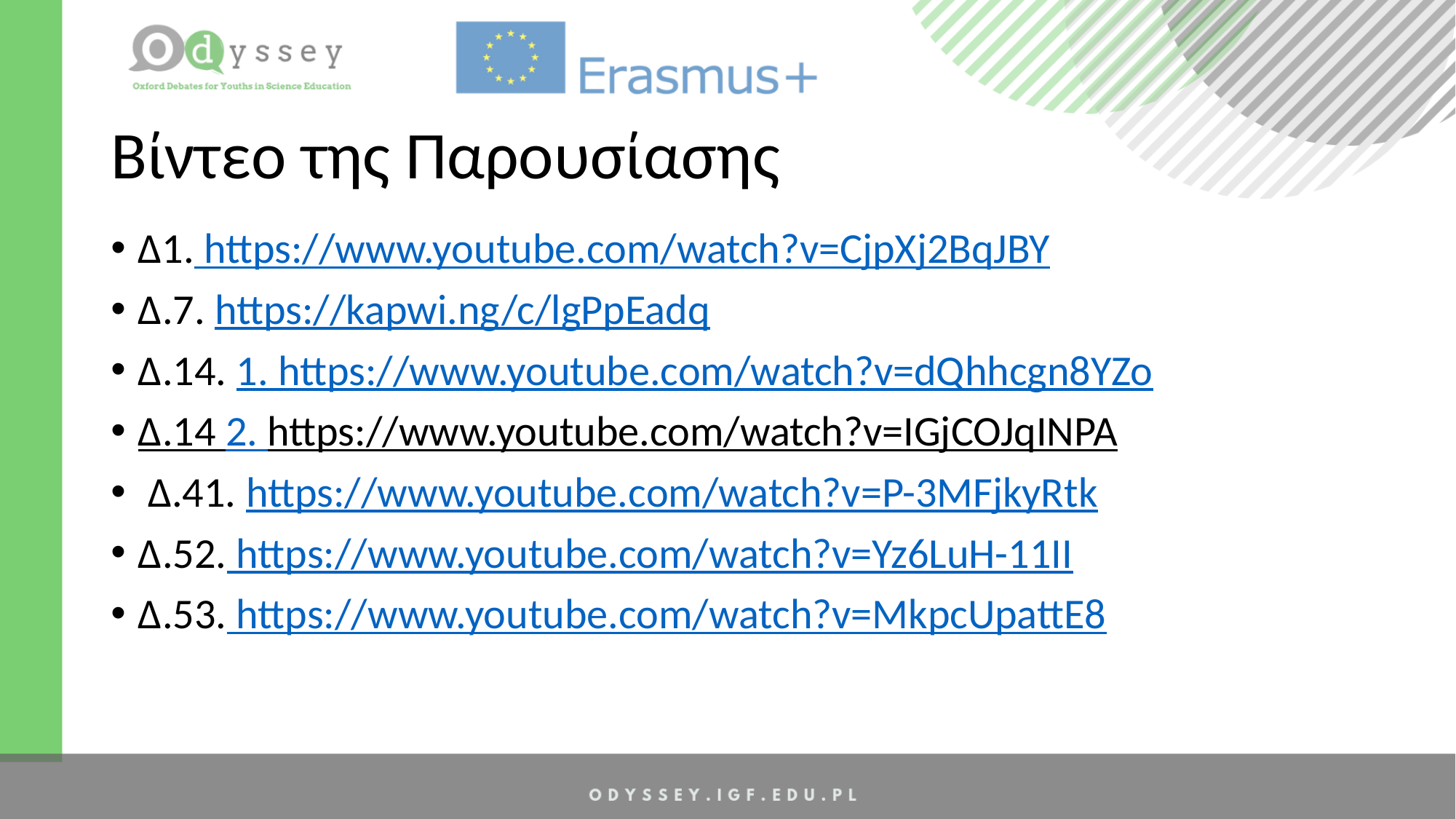

# Βίντεο της Παρουσίασης
Δ1. https://www.youtube.com/watch?v=CjpXj2BqJBY
Δ.7. https://kapwi.ng/c/lgPpEadq
Δ.14. 1. https://www.youtube.com/watch?v=dQhhcgn8YZo
Δ.14 2. https://www.youtube.com/watch?v=IGjCOJqINPA
 Δ.41. https://www.youtube.com/watch?v=P-3MFjkyRtk
Δ.52. https://www.youtube.com/watch?v=Yz6LuH-11II
Δ.53. https://www.youtube.com/watch?v=MkpcUpattE8